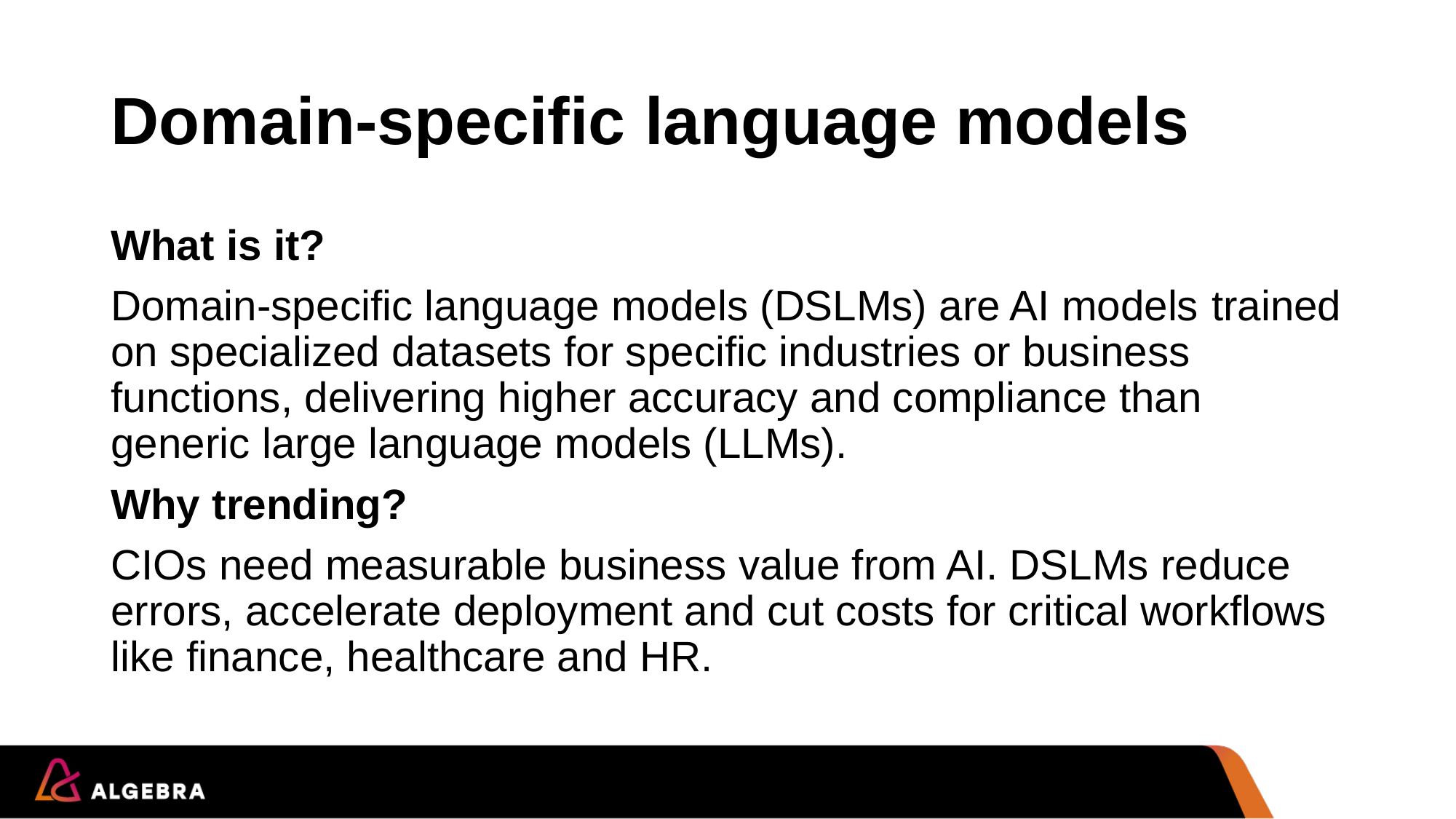

# Domain-specific language models
What is it?
Domain-specific language models (DSLMs) are AI models trained on specialized datasets for specific industries or business functions, delivering higher accuracy and compliance than generic large language models (LLMs).
Why trending?
CIOs need measurable business value from AI. DSLMs reduce errors, accelerate deployment and cut costs for critical workflows like finance, healthcare and HR.